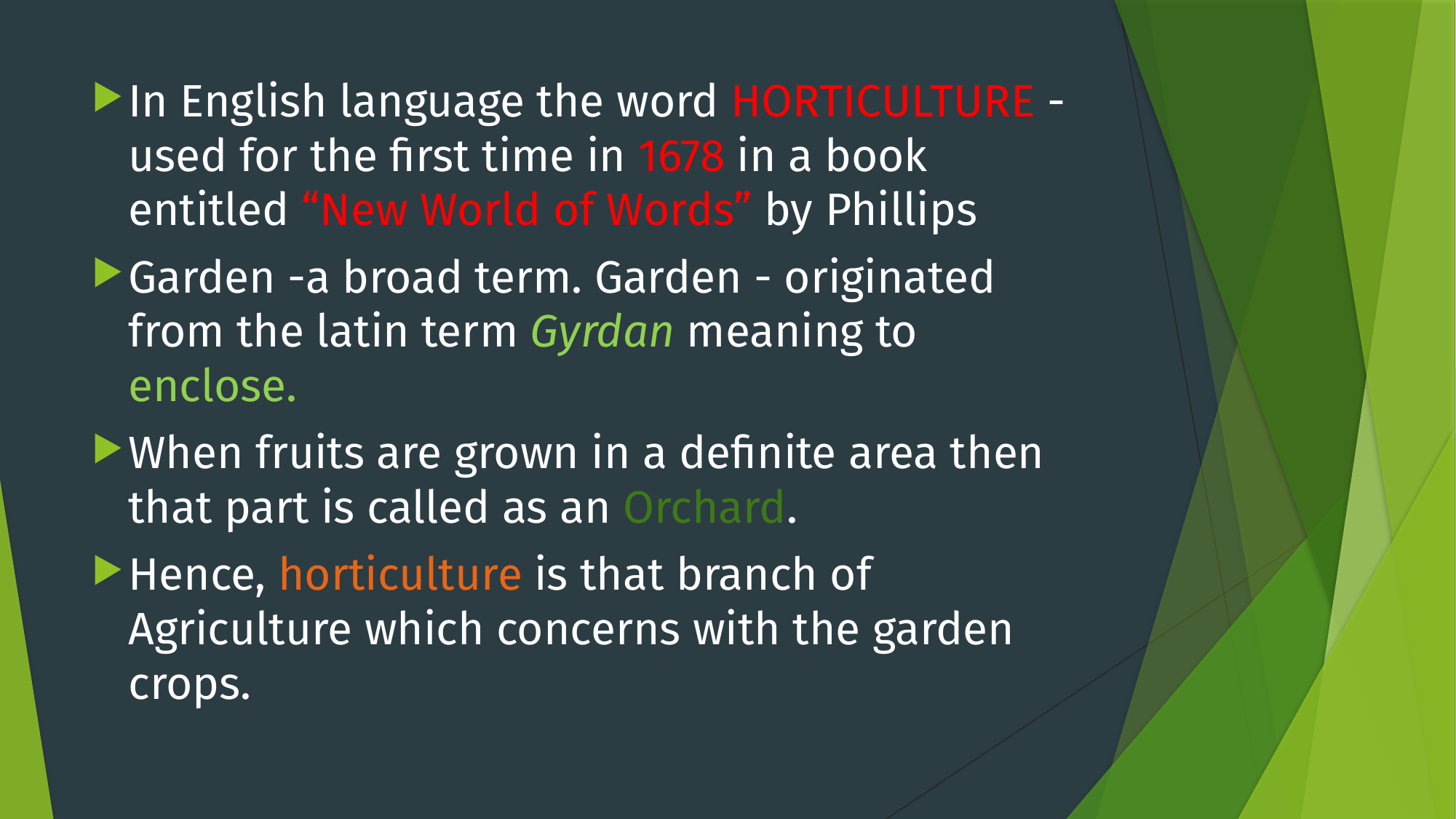

In English language the word HORTICULTURE -used for the first time in 1678 in a book entitled “New World of Words” by Phillips
Garden -a broad term. Garden - originated from the latin term Gyrdan meaning to enclose.
When fruits are grown in a definite area then that part is called as an Orchard.
Hence, horticulture is that branch of Agriculture which concerns with the garden crops.